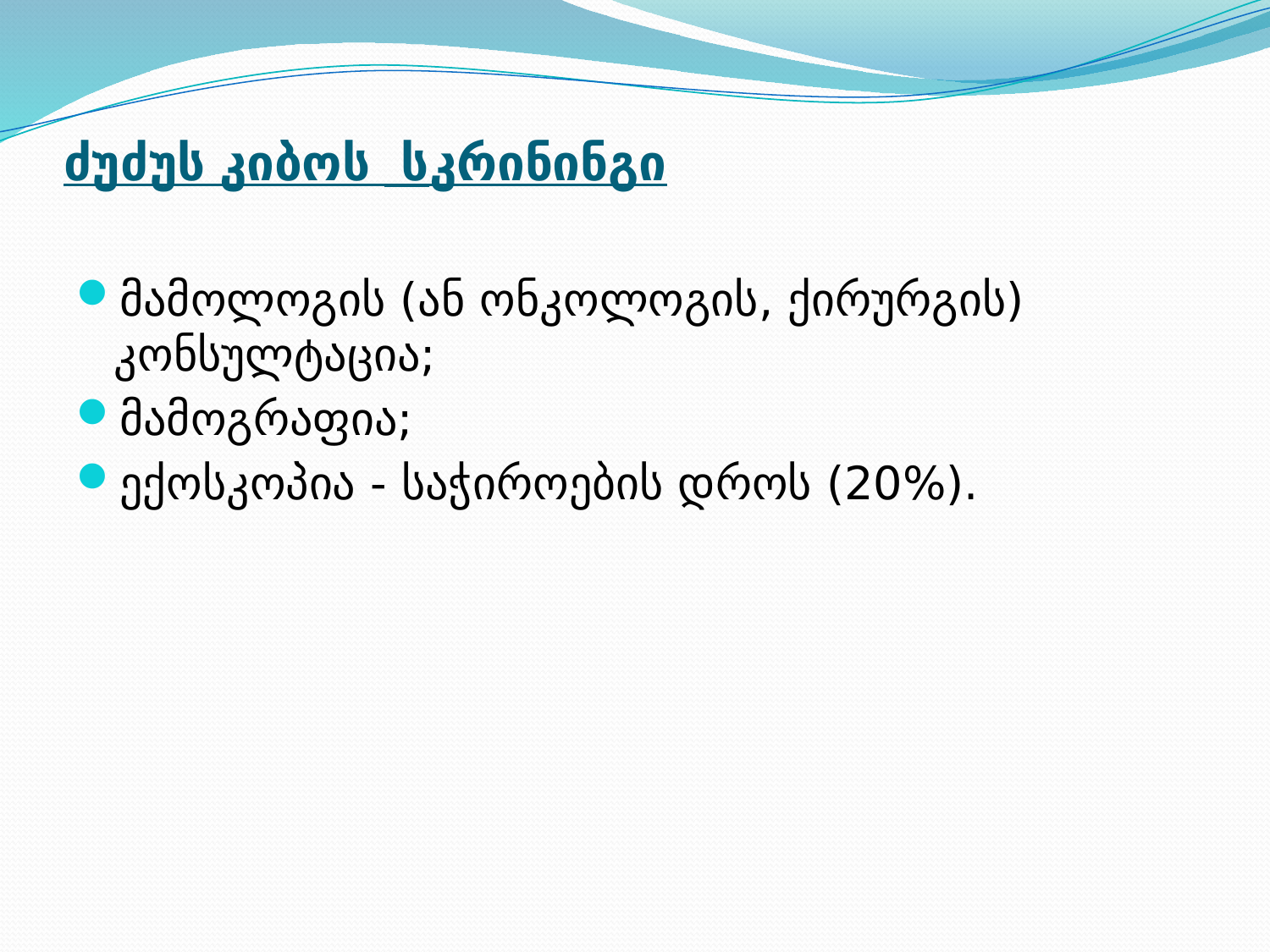

# ძუძუს კიბოს  სკრინინგი
მამოლოგის (ან ონკოლოგის, ქირურგის) კონსულტაცია;
მამოგრაფია;
ექოსკოპია - საჭიროების დროს (20%).